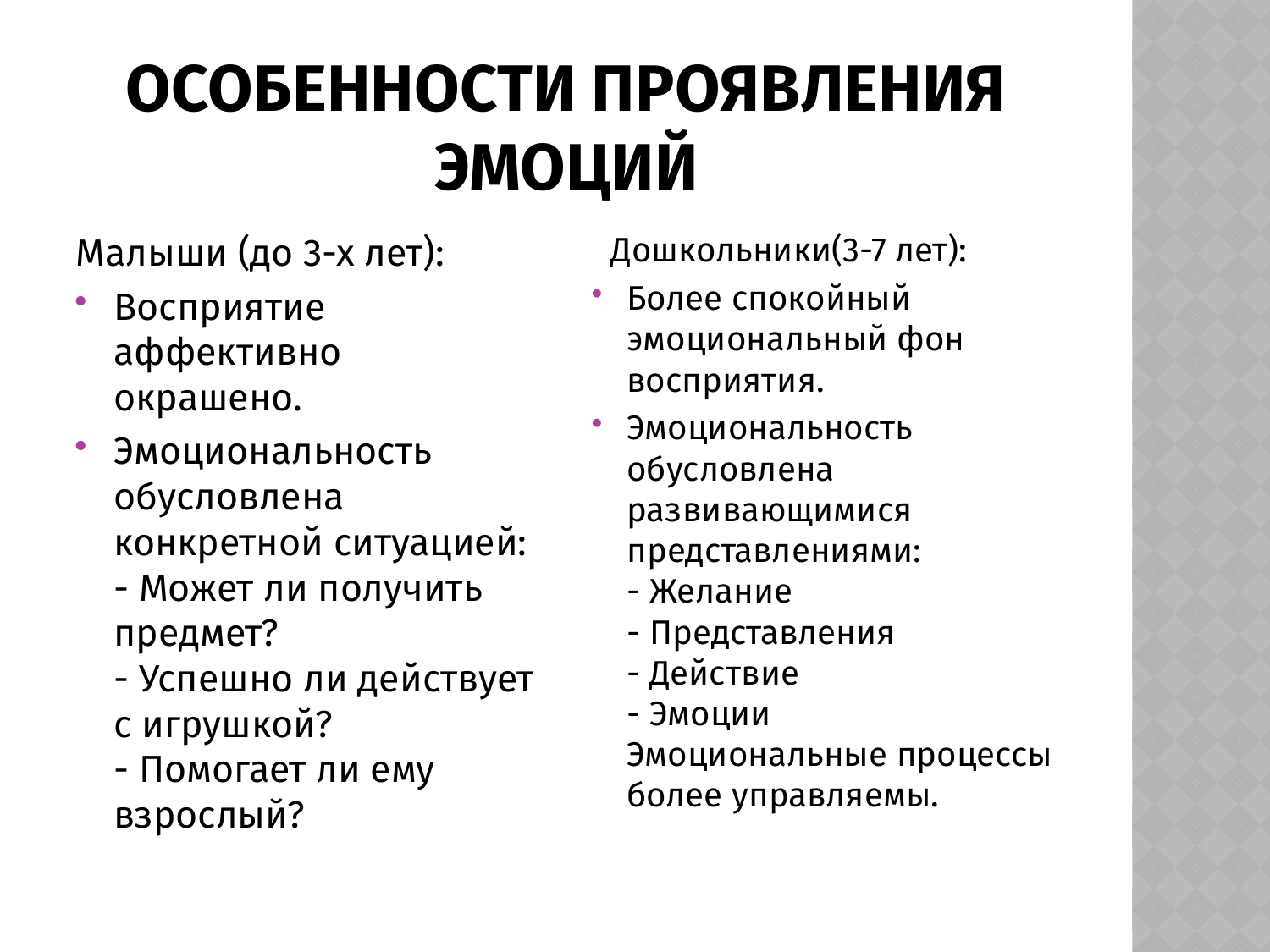

# Особенности проявления эмоций
Малыши (до 3-х лет):
Восприятие аффективно окрашено.
Эмоциональность обусловлена конкретной ситуацией:
- Может ли получить предмет?
- Успешно ли действует с игрушкой?
- Помогает ли ему взрослый?

  Дошкольники(3-7 лет):
Более спокойный эмоциональный фон восприятия.
Эмоциональность обусловлена развивающимися представлениями:
- Желание
- Представления
- Действие
- Эмоции
Эмоциональные процессы более управляемы.